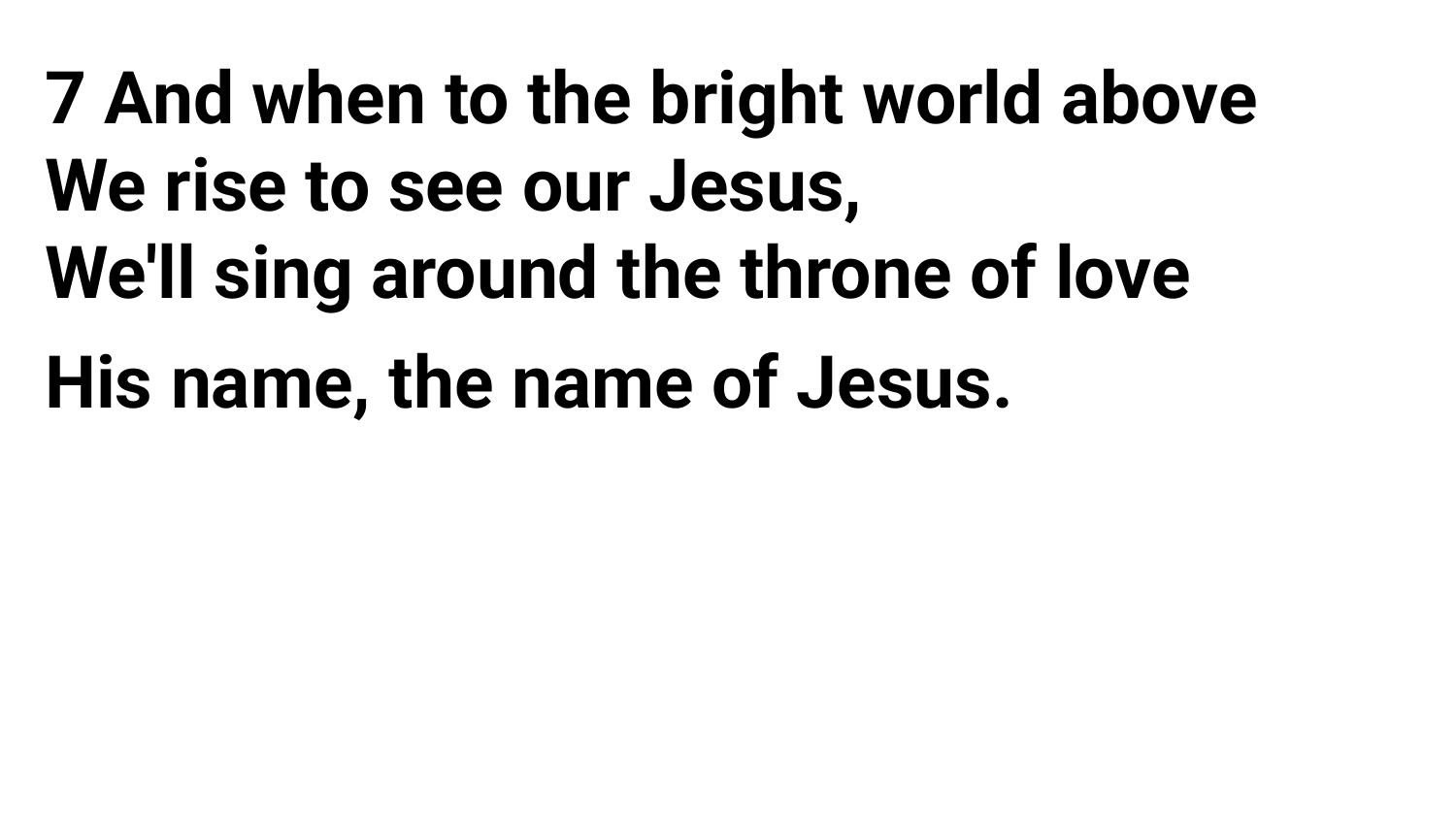

7 And when to the bright world above
We rise to see our Jesus,
We'll sing around the throne of love
His name, the name of Jesus.